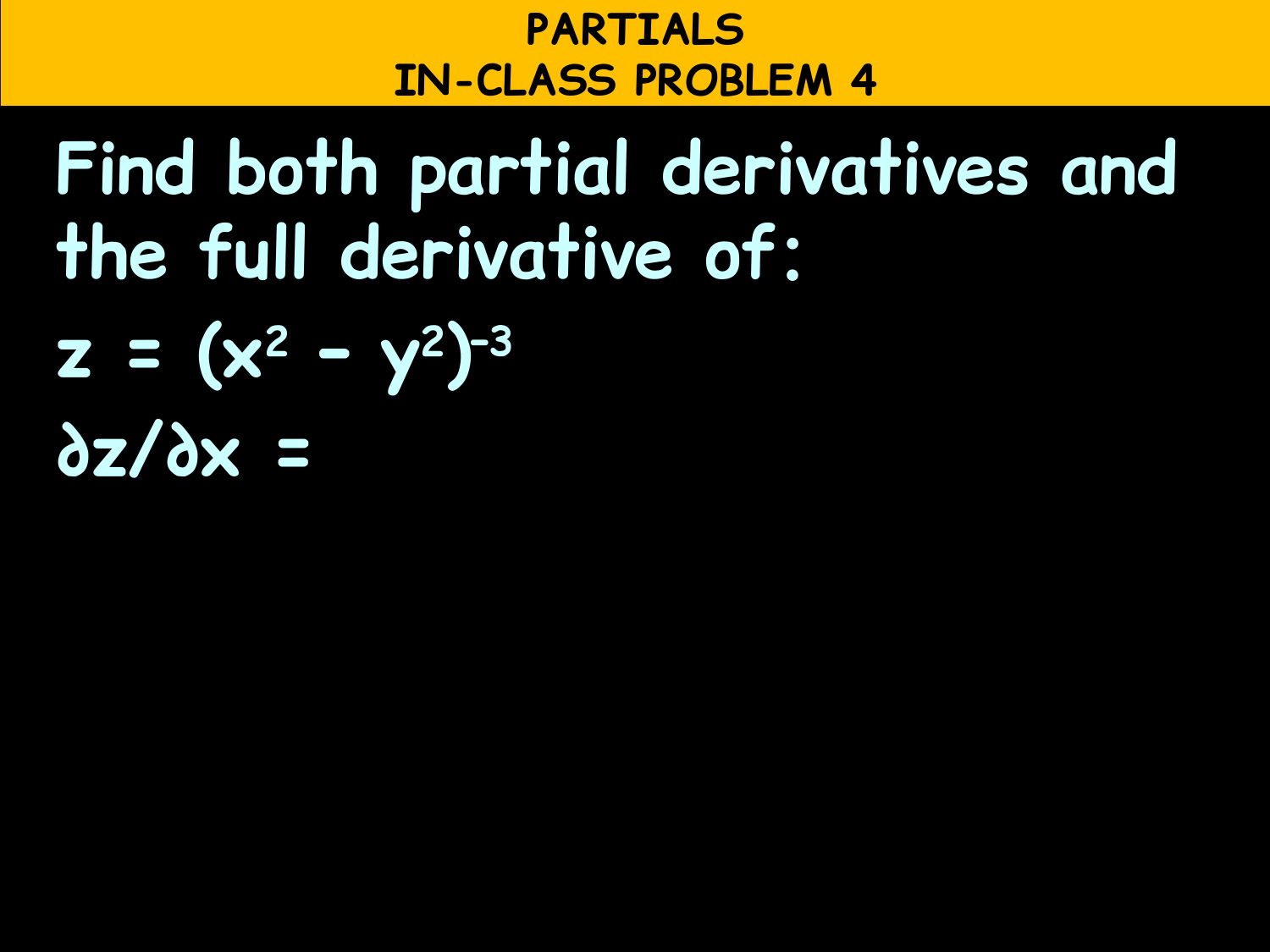

PARTIALS
IN-CLASS PROBLEM 4
Find both partial derivatives and the full derivative of:
z = (x2 – y2)–3
∂z/∂x =